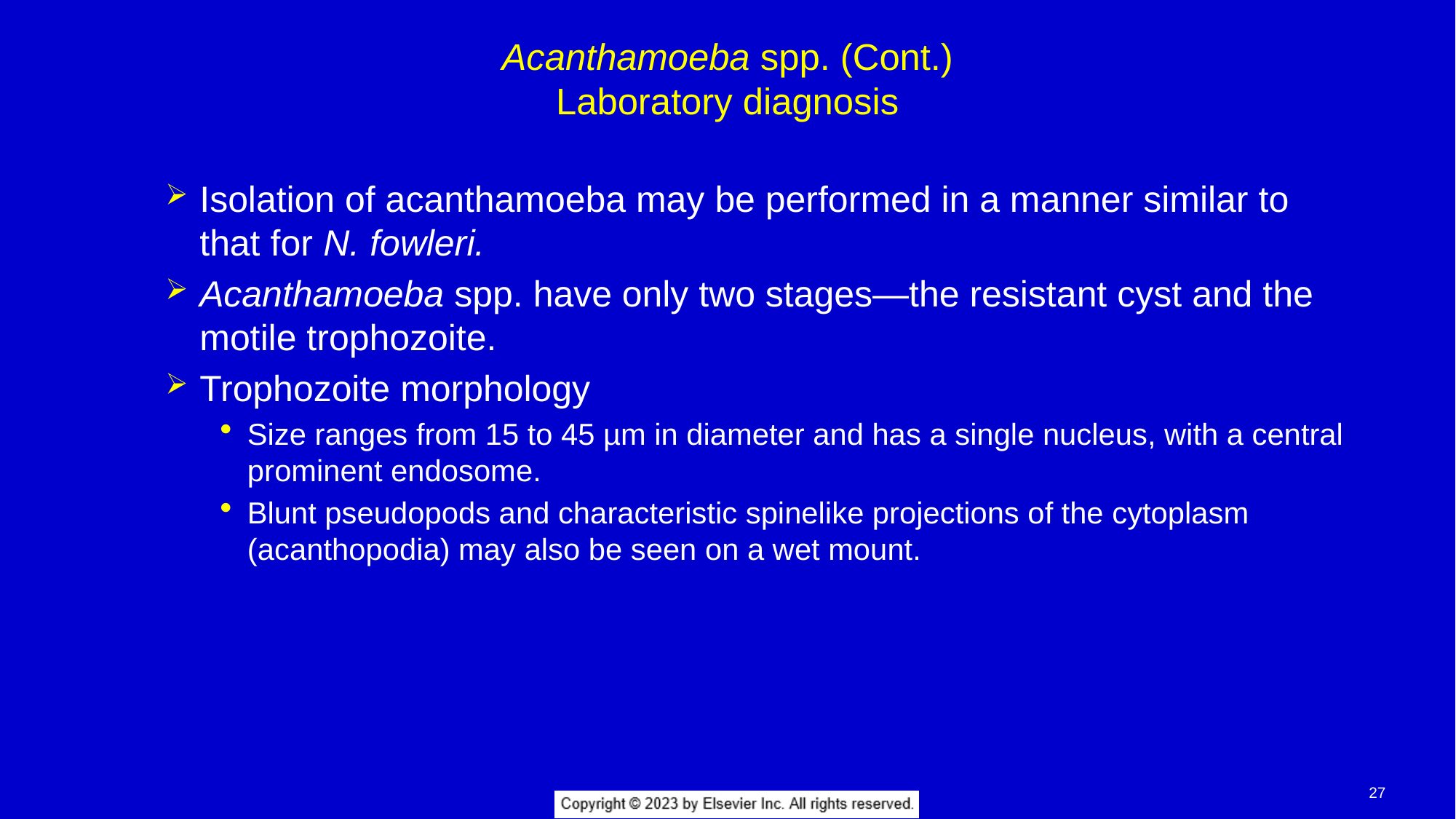

# Acanthamoeba spp. (Cont.) Laboratory diagnosis
Isolation of acanthamoeba may be performed in a manner similar to that for N. fowleri.
Acanthamoeba spp. have only two stages—the resistant cyst and the motile trophozoite.
Trophozoite morphology
Size ranges from 15 to 45 µm in diameter and has a single nucleus, with a central prominent endosome.
Blunt pseudopods and characteristic spinelike projections of the cytoplasm (acanthopodia) may also be seen on a wet mount.